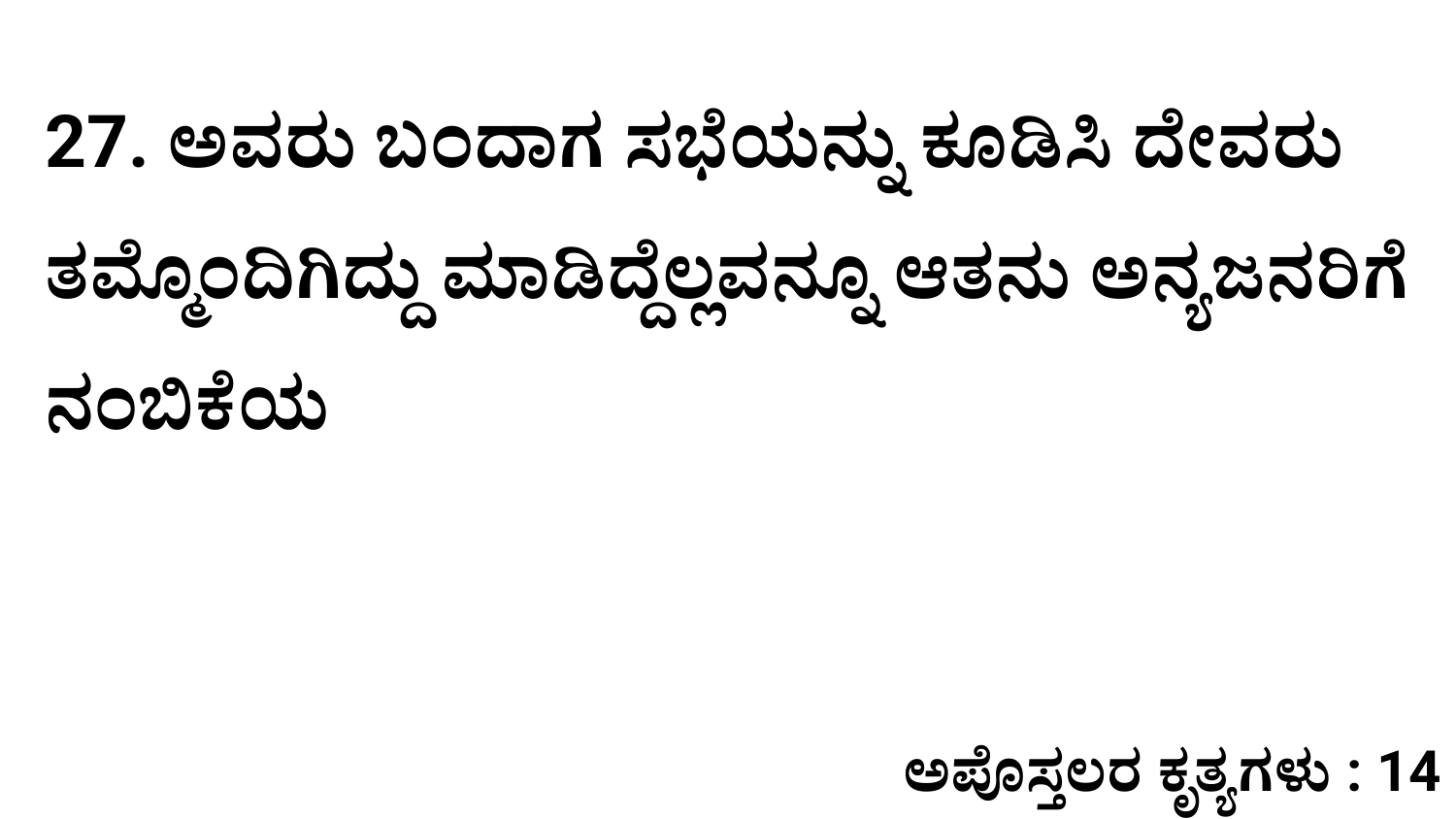

27. ಅವರು ಬಂದಾಗ ಸಭೆಯನ್ನು ಕೂಡಿಸಿ ದೇವರು ತಮ್ಮೊಂದಿಗಿದ್ದು ಮಾಡಿದ್ದೆಲ್ಲವನ್ನೂ ಆತನು ಅನ್ಯಜನರಿಗೆ ನಂಬಿಕೆಯ
ಅಪೊಸ್ತಲರ ಕೃತ್ಯಗಳು : 14